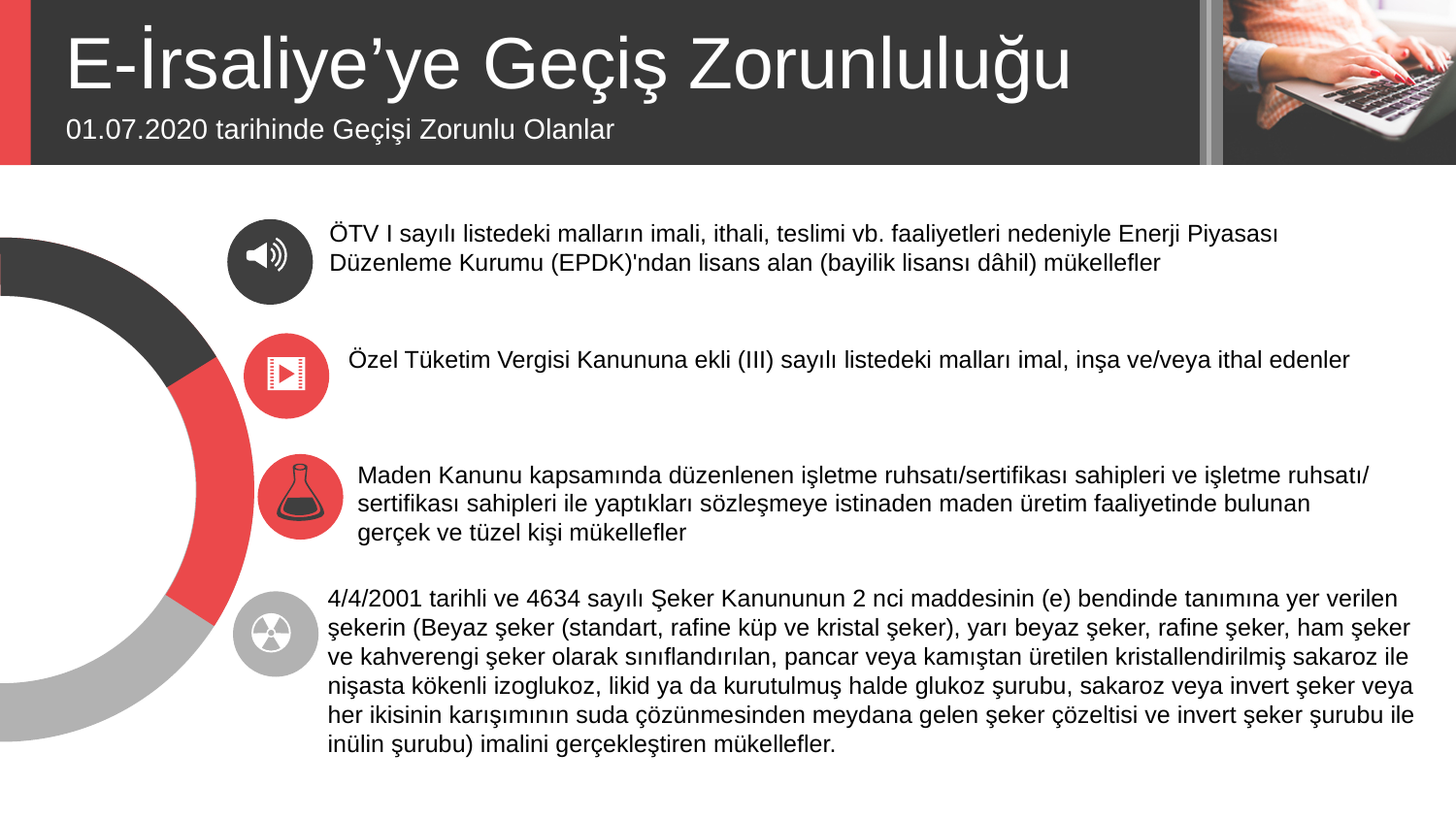

E-İrsaliye’ye Geçiş Zorunluluğu
01.07.2020 tarihinde Geçişi Zorunlu Olanlar
ÖTV I sayılı listedeki malların imali, ithali, teslimi vb. faaliyetleri nedeniyle Enerji Piyasası Düzenleme Kurumu (EPDK)'ndan lisans alan (bayilik lisansı dâhil) mükellefler

Özel Tüketim Vergisi Kanununa ekli (III) sayılı listedeki malları imal, inşa ve/veya ithal edenler

Maden Kanunu kapsamında düzenlenen işletme ruhsatı/sertifikası sahipleri ve işletme ruhsatı/ sertifikası sahipleri ile yaptıkları sözleşmeye istinaden maden üretim faaliyetinde bulunan         gerçek ve tüzel kişi mükellefler

4/4/2001 tarihli ve 4634 sayılı Şeker Kanununun 2 nci maddesinin (e) bendinde tanımına yer verilen   şekerin (Beyaz şeker (standart, rafine küp ve kristal şeker), yarı beyaz şeker, rafine şeker, ham şeker ve kahverengi şeker olarak sınıflandırılan, pancar veya kamıştan üretilen kristallendirilmiş sakaroz ile nişasta kökenli izoglukoz, likid ya da kurutulmuş halde glukoz şurubu, sakaroz veya invert şeker veya her ikisinin karışımının suda çözünmesinden meydana gelen şeker çözeltisi ve invert şeker şurubu ile inülin şurubu) imalini gerçekleştiren mükellefler.